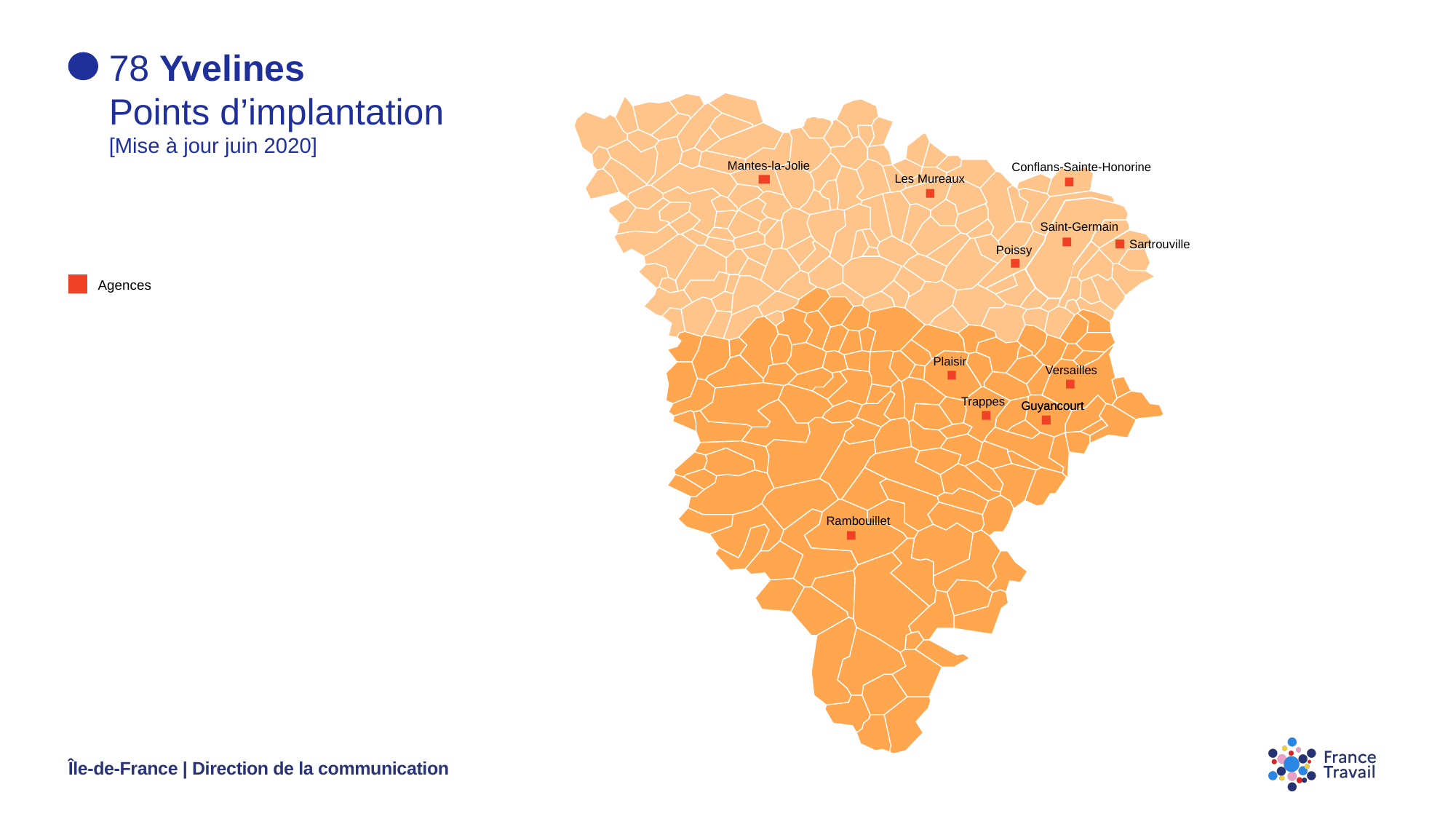

78 Yvelines
Points d’implantation
[Mise à jour juin 2020]

Mantes-la-Jolie

Conflans-Sainte-Honorine

Les Mureaux

Saint-Germain

Sartrouville

Poissy

Agences

Plaisir

Versailles

Trappes

Guyancourt

Guyancourt

Rambouillet

Île-de-France | Direction de la communication